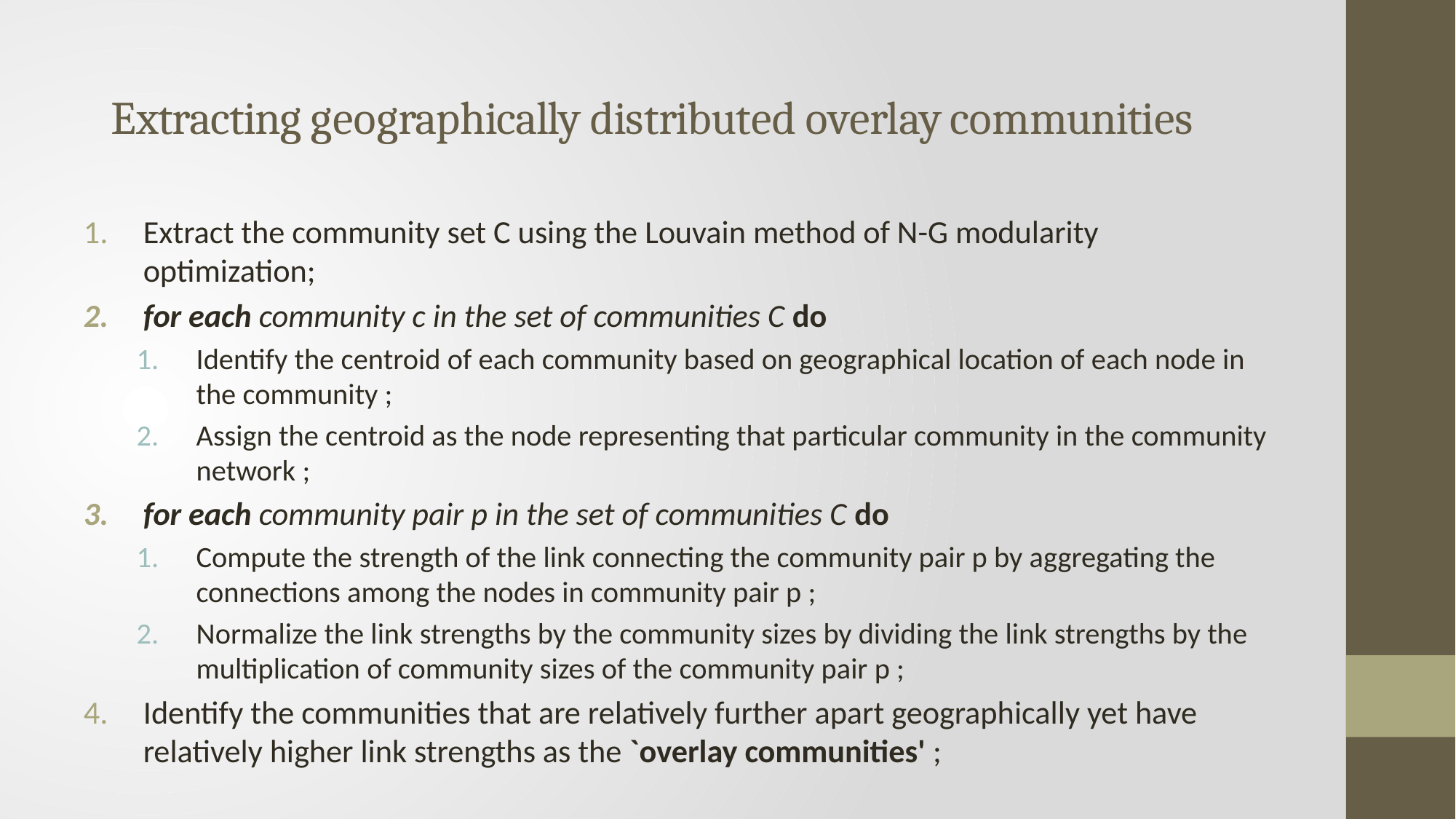

# Extracting geographically distributed overlay communities
Extract the community set C using the Louvain method of N-G modularity optimization;
for each community c in the set of communities C do
Identify the centroid of each community based on geographical location of each node in the community ;
Assign the centroid as the node representing that particular community in the community network ;
for each community pair p in the set of communities C do
Compute the strength of the link connecting the community pair p by aggregating the connections among the nodes in community pair p ;
Normalize the link strengths by the community sizes by dividing the link strengths by the multiplication of community sizes of the community pair p ;
Identify the communities that are relatively further apart geographically yet have relatively higher link strengths as the `overlay communities' ;